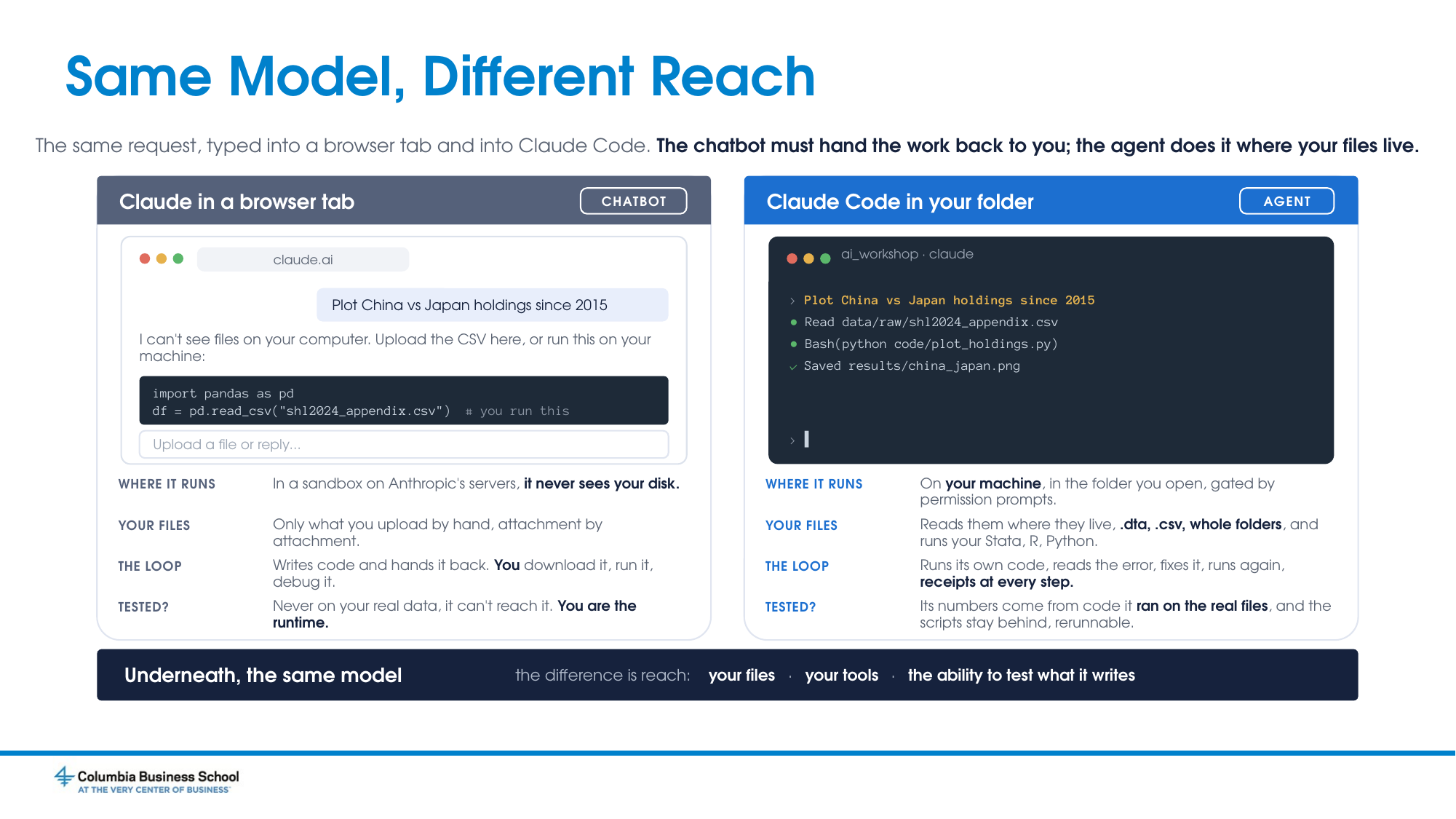

# Same Model, Different Reach
The same request, typed into a browser tab and into Claude Code. The chatbot must hand the work back to you; the agent does it where your files live.

Claude in a browser tab

Claude Code in your folder
CHATBOT
AGENT

ai_workshop · claude
claude.ai

> Plot China vs Japan holdings since 2015
● Read data/raw/shl2024_appendix.csv
● Bash(python code/plot_holdings.py)
✓ Saved results/china_japan.png
Plot China vs Japan holdings since 2015
I can't see files on your computer. Upload the CSV here, or run this on your machine:
import pandas as pd
df = pd.read_csv("shl2024_appendix.csv")  # you run this
Upload a file or reply…
> ▌
In a sandbox on Anthropic's servers, it never sees your disk.
On your machine, in the folder you open, gated by permission prompts.
WHERE IT RUNS
WHERE IT RUNS
Only what you upload by hand, attachment by attachment.
Reads them where they live, .dta, .csv, whole folders, and runs your Stata, R, Python.
YOUR FILES
YOUR FILES
Writes code and hands it back. You download it, run it, debug it.
Runs its own code, reads the error, fixes it, runs again, receipts at every step.
THE LOOP
THE LOOP
Never on your real data, it can't reach it. You are the runtime.
Its numbers come from code it ran on the real files, and the scripts stay behind, rerunnable.
TESTED?
TESTED?

Underneath, the same model
the difference is reach:    your files   ·   your tools   ·   the ability to test what it writes